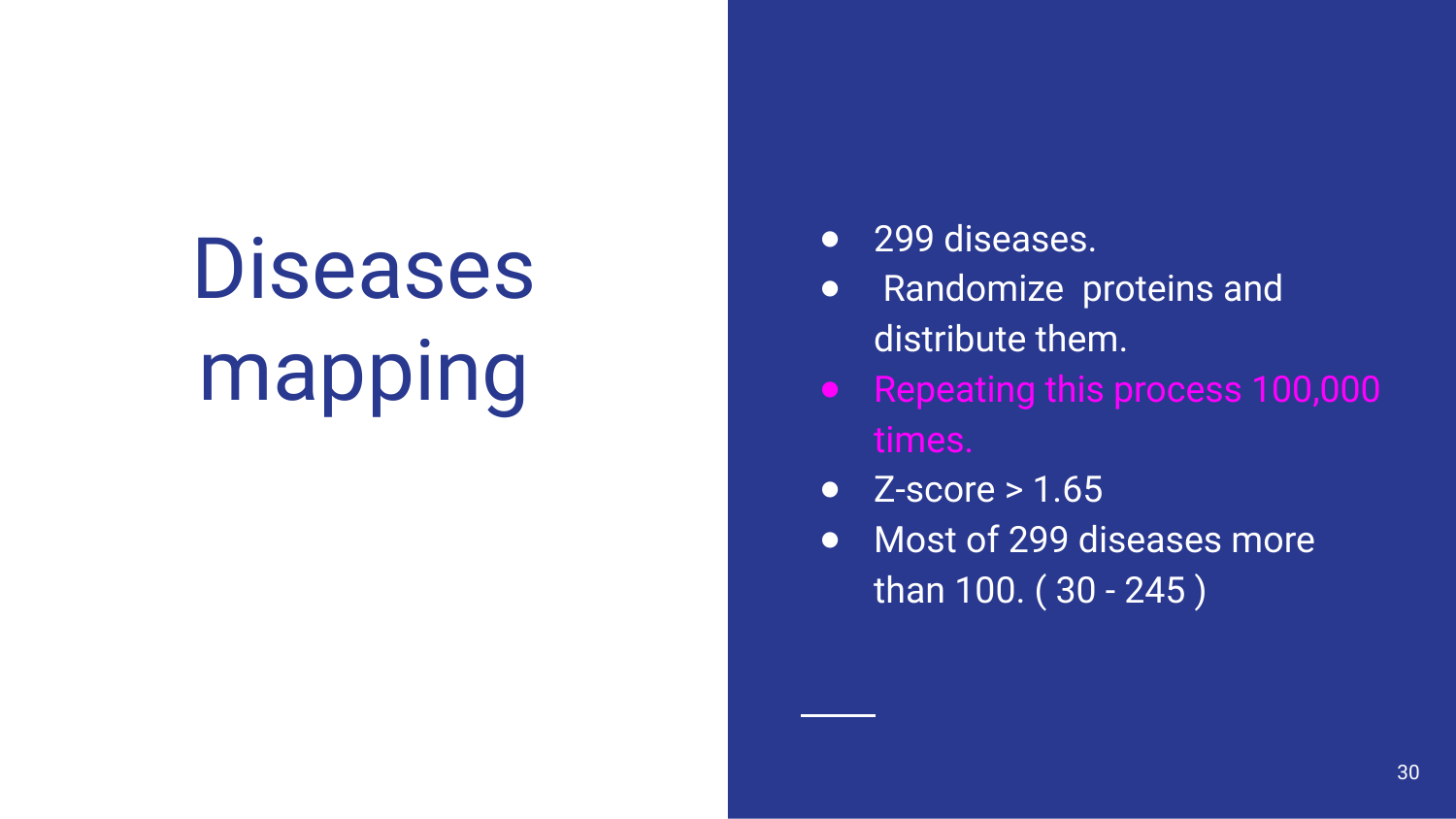

299 diseases.
 Randomize  proteins and distribute them.
Repeating this process 100,000 times.
Z-score > 1.65
Most of 299 diseases more than 100. ( 30 - 245 )
# Diseases mapping

30